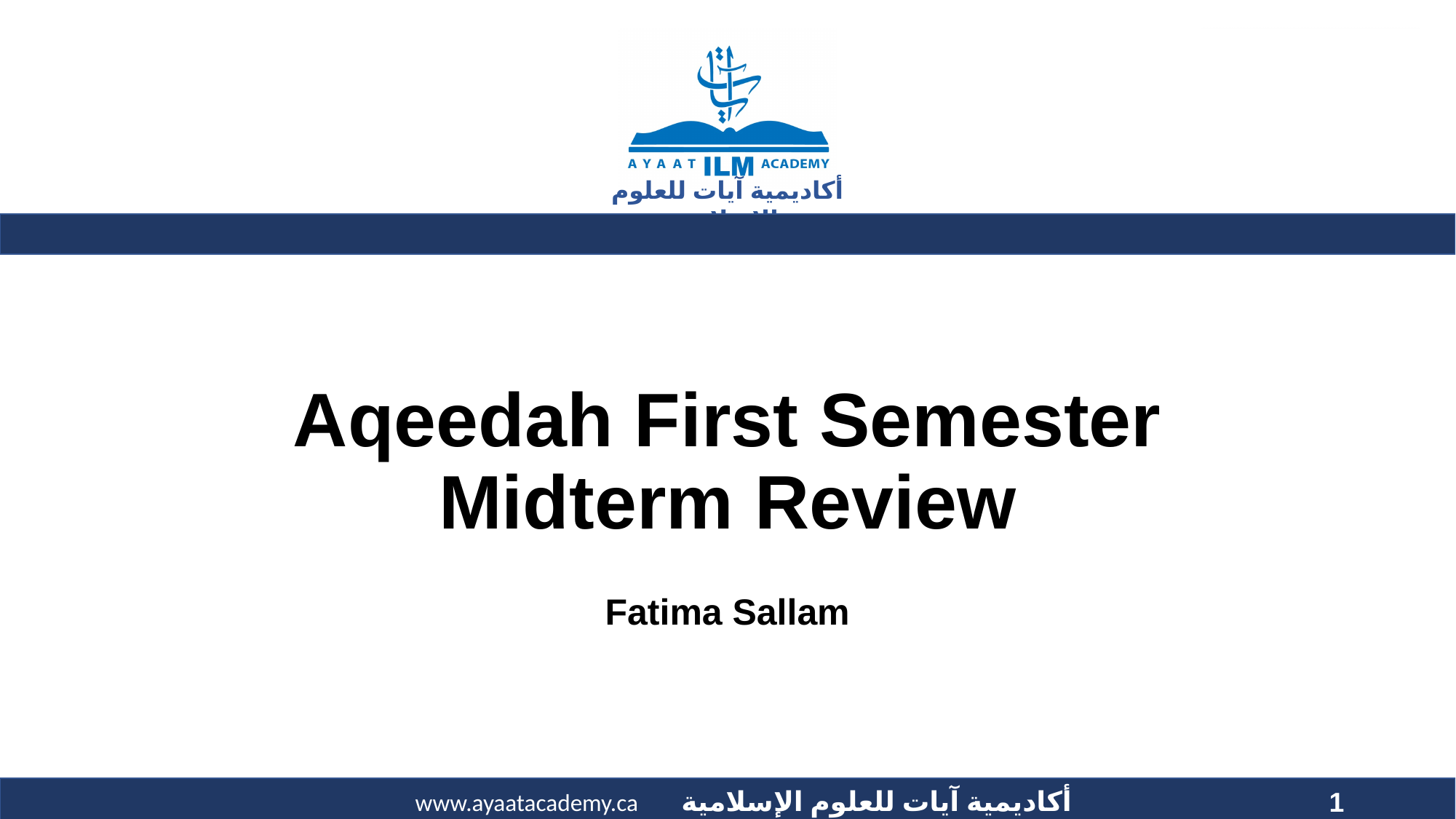

# Aqeedah First Semester Midterm Review
Fatima Sallam
1